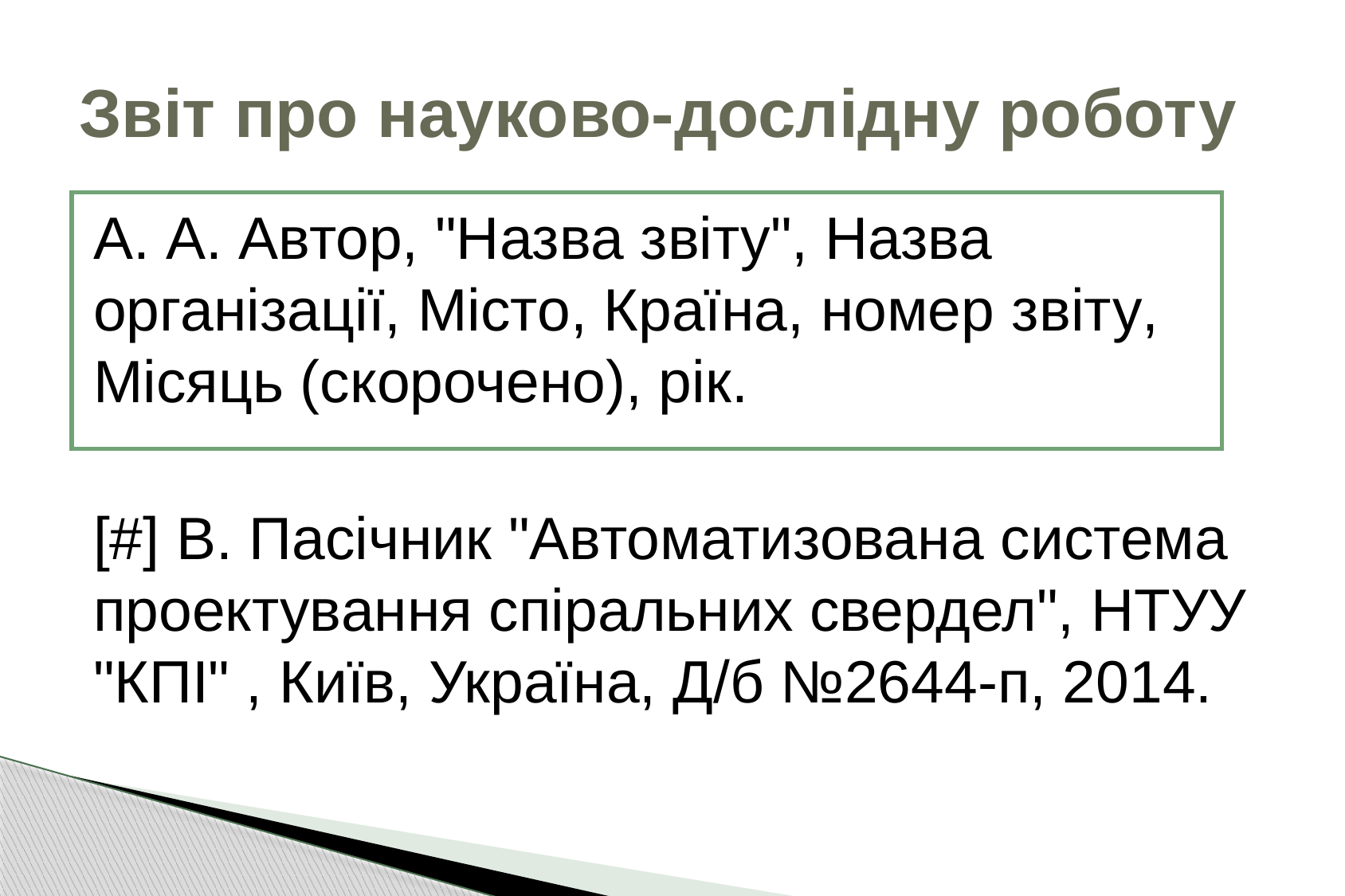

# Звіт про науково-дослідну роботу
|  |
| --- |
А. А. Автор, "Назва звіту", Назва організації, Місто, Країна, номер звіту, Місяць (скорочено), рік.

[#] В. Пасічник "Автоматизована система проектування спіральних свердел", НТУУ "КПІ" , Київ, Україна, Д/б №2644-п, 2014.